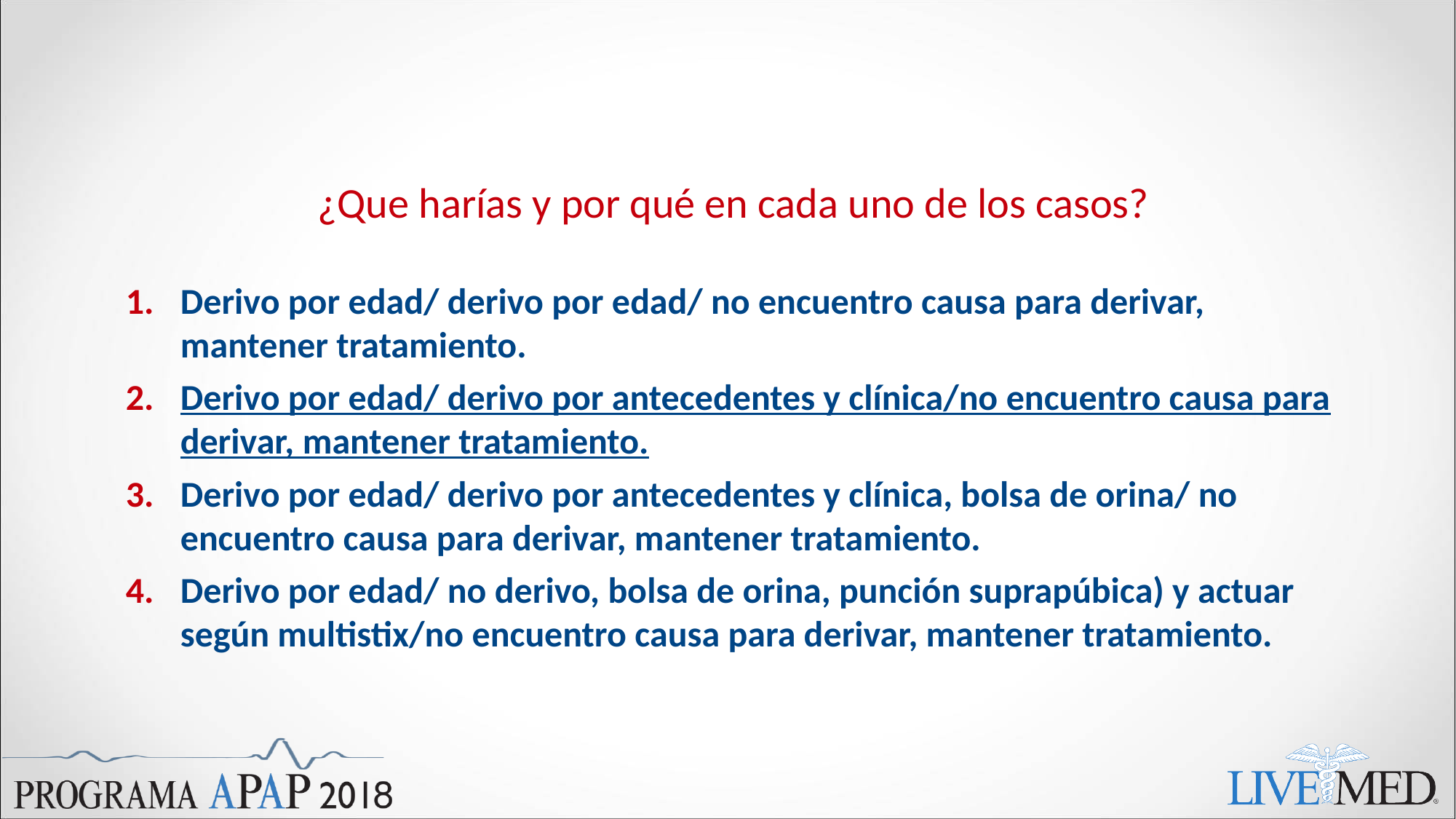

#
¿Que harías y por qué en cada uno de los casos?
Derivo por edad/ derivo por edad/ no encuentro causa para derivar, mantener tratamiento.
Derivo por edad/ derivo por antecedentes y clínica/no encuentro causa para derivar, mantener tratamiento.
Derivo por edad/ derivo por antecedentes y clínica, bolsa de orina/ no encuentro causa para derivar, mantener tratamiento.
Derivo por edad/ no derivo, bolsa de orina, punción suprapúbica) y actuar según multistix/no encuentro causa para derivar, mantener tratamiento.